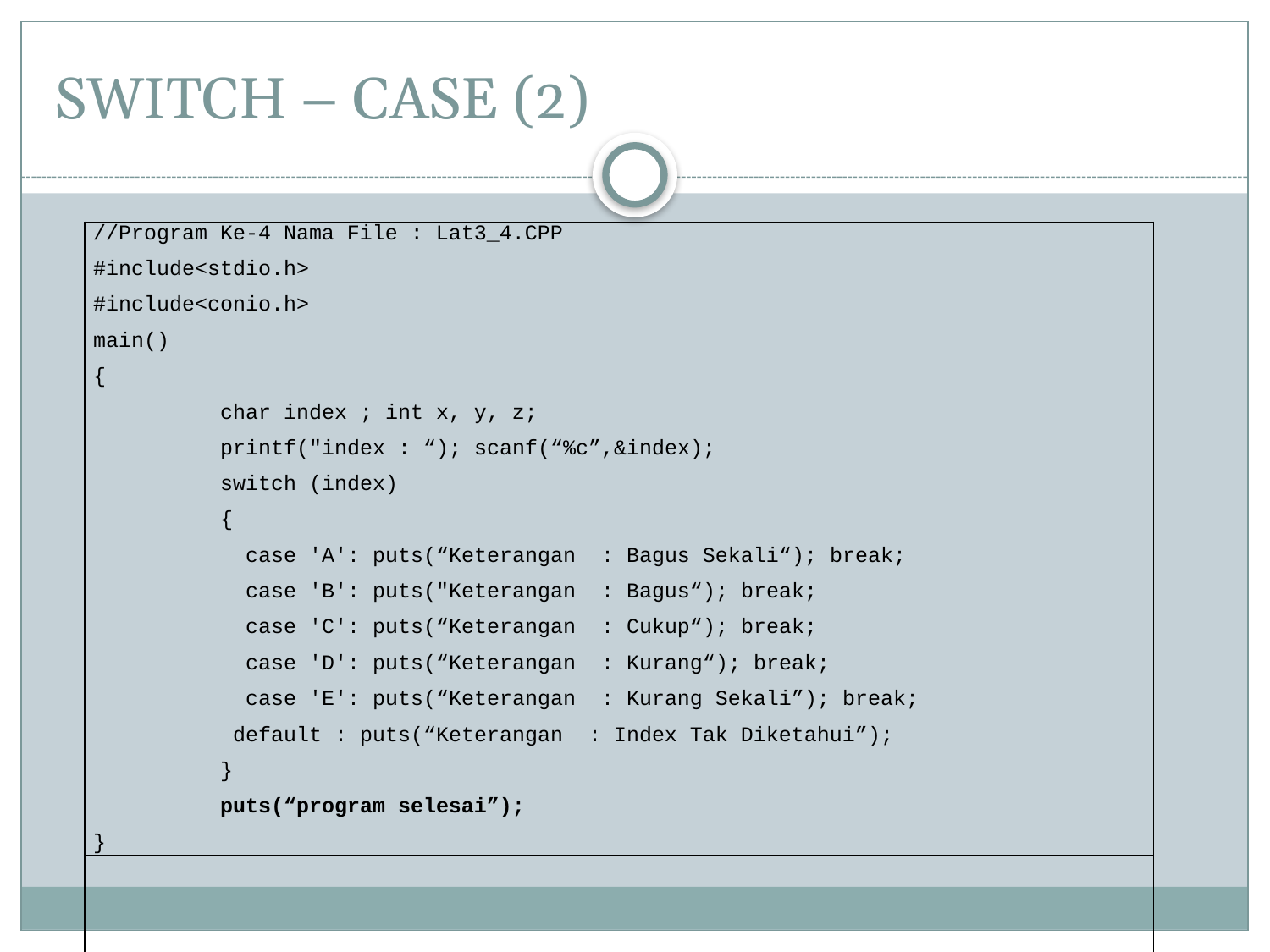

# SWITCH – CASE (2)
| //Program Ke-4 Nama File : Lat3\_4.CPP #include<stdio.h> #include<conio.h> main() { char index ; int x, y, z; printf("index : “); scanf(“%c”,&index); switch (index) { case 'A': puts(“Keterangan : Bagus Sekali“); break; case 'B': puts("Keterangan : Bagus“); break; case 'C': puts(“Keterangan : Cukup“); break; case 'D': puts(“Keterangan : Kurang“); break; case 'E': puts(“Keterangan : Kurang Sekali”); break; default : puts(“Keterangan : Index Tak Diketahui”); } puts(“program selesai”); } |
| --- |
|  |